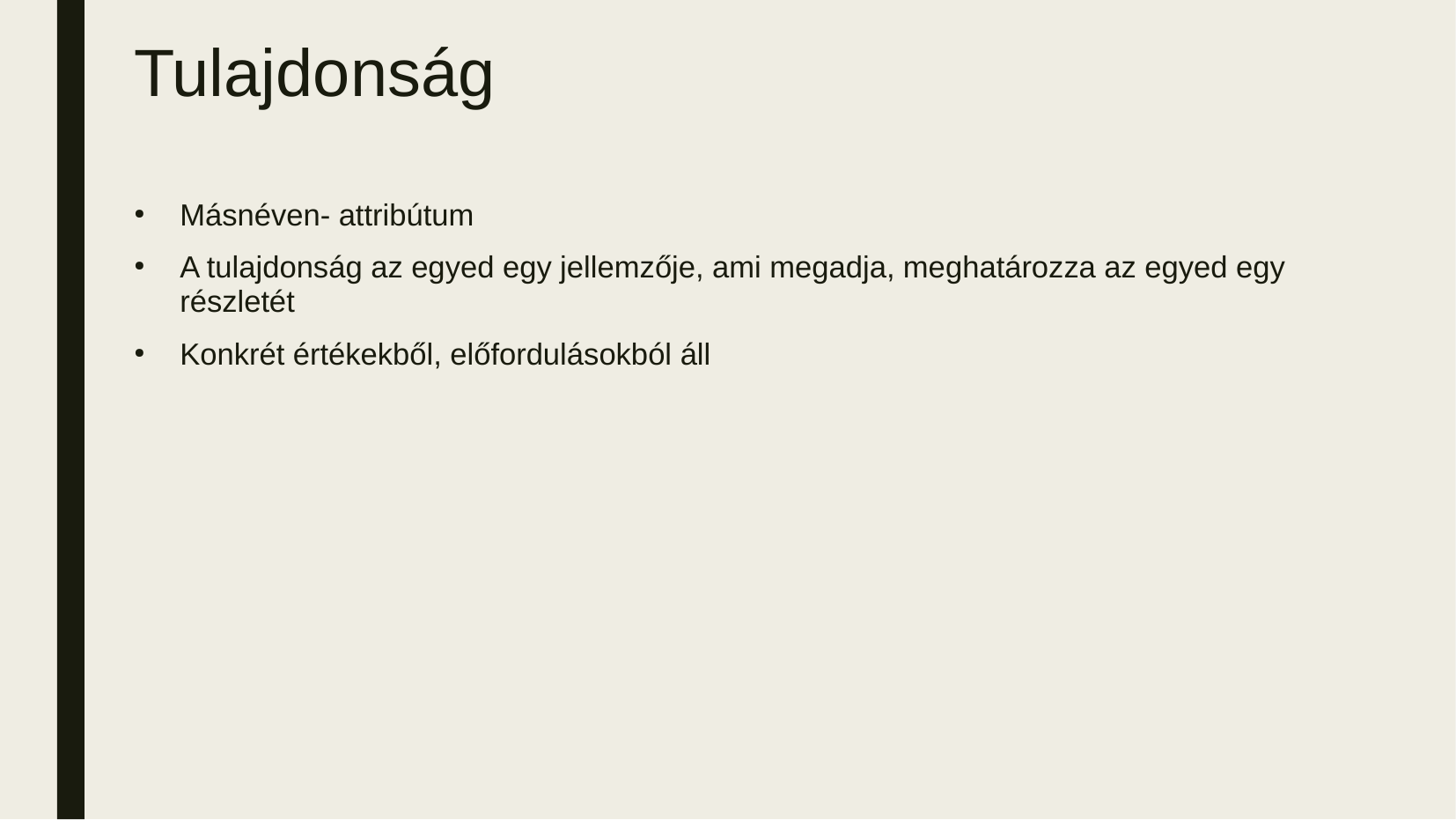

Tulajdonság
Másnéven- attribútum
A tulajdonság az egyed egy jellemzője, ami megadja, meghatározza az egyed egy részletét
Konkrét értékekből, előfordulásokból áll